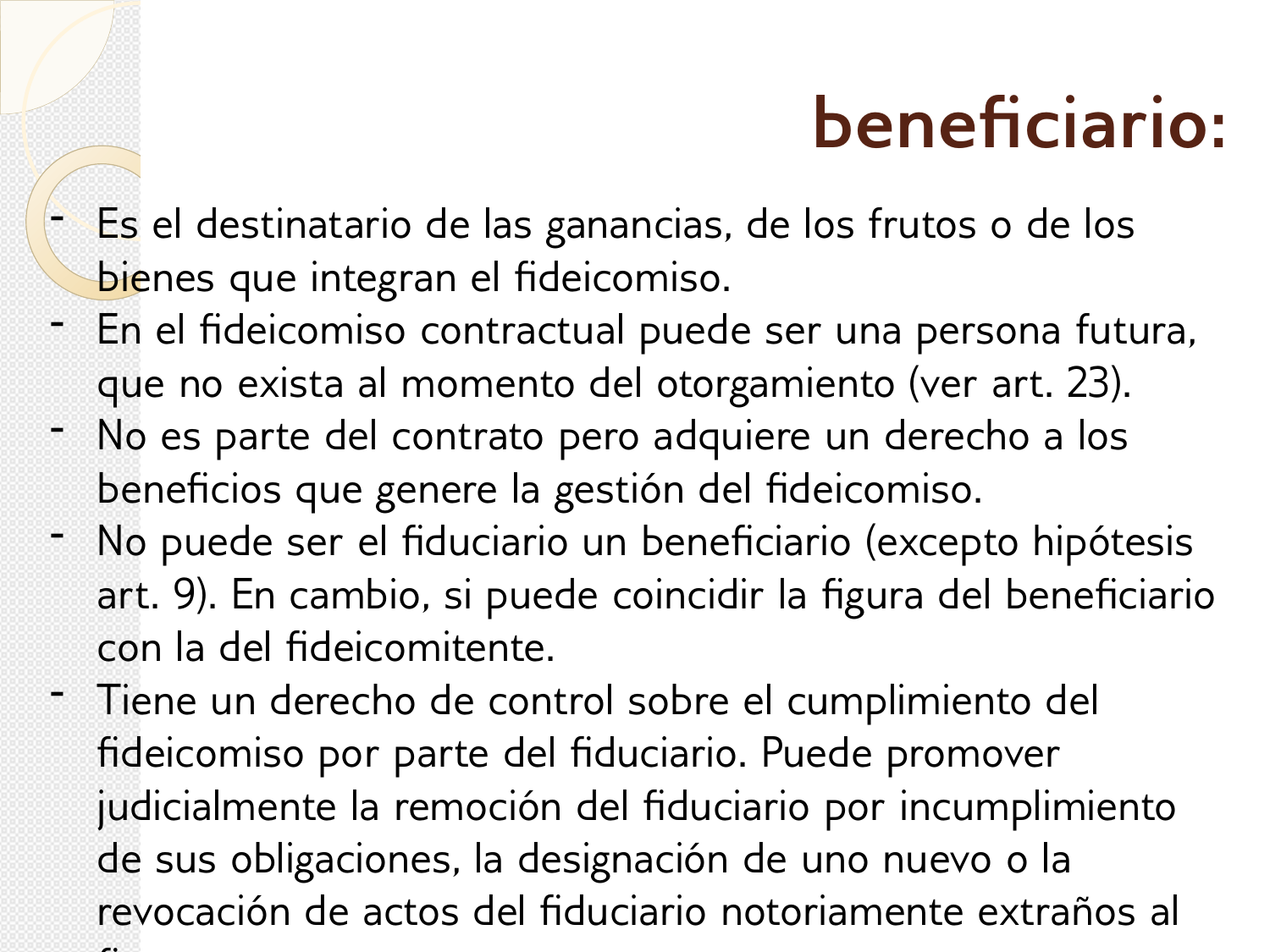

beneficiario:

Es el destinatario de las ganancias, de los frutos o de los bienes que integran el fideicomiso.
En el fideicomiso contractual puede ser una persona futura, que no exista al momento del otorgamiento (ver art. 23).
No es parte del contrato pero adquiere un derecho a los beneficios que genere la gestión del fideicomiso.
No puede ser el fiduciario un beneficiario (excepto hipótesis art. 9). En cambio, si puede coincidir la figura del beneficiario con la del fideicomitente.
Tiene un derecho de control sobre el cumplimiento del fideicomiso por parte del fiduciario. Puede promover judicialmente la remoción del fiduciario por incumplimiento de sus obligaciones, la designación de uno nuevo o la revocación de actos del fiduciario notoriamente extraños al fin.